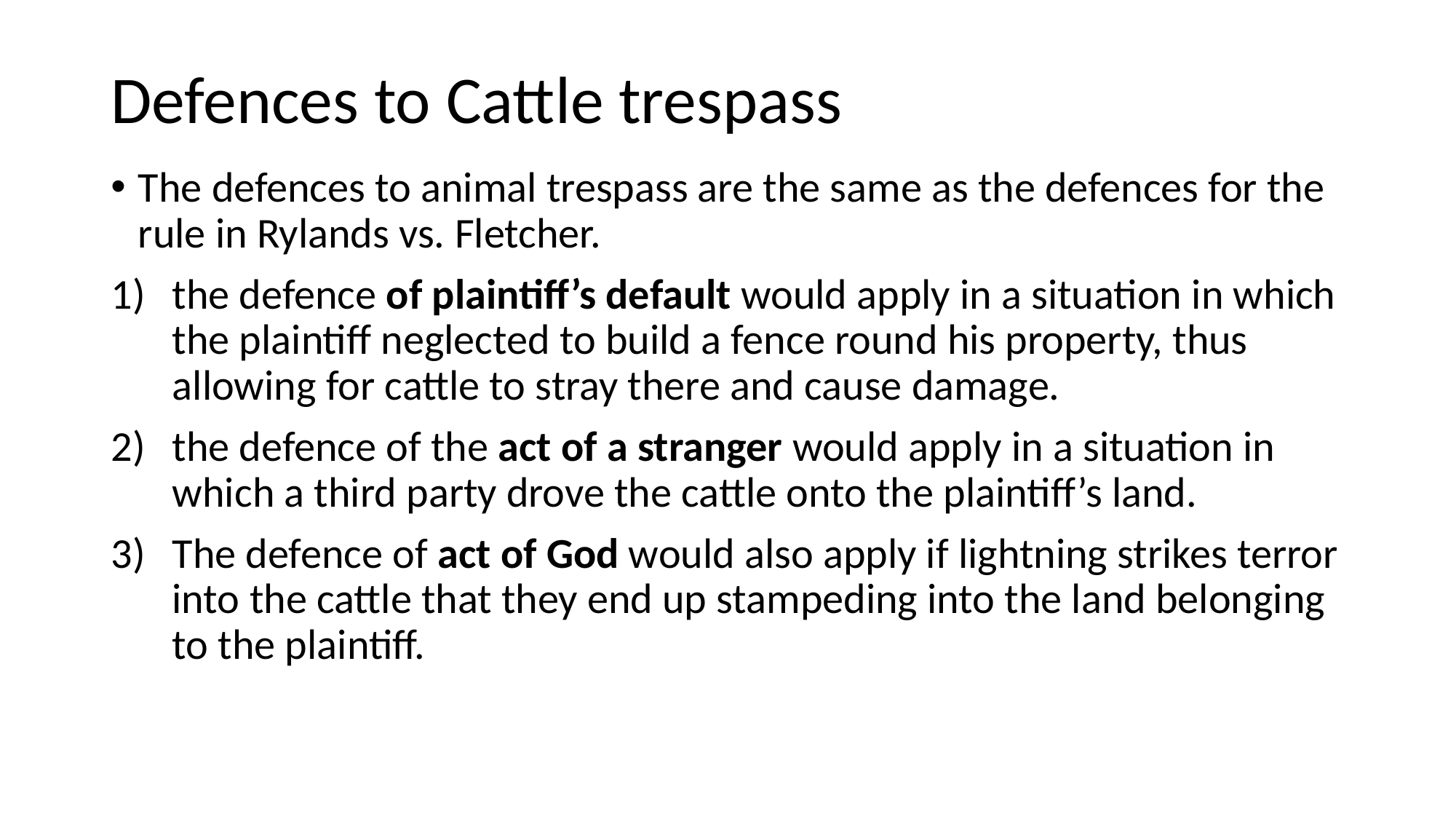

# Defences to Cattle trespass
The defences to animal trespass are the same as the defences for the rule in Rylands vs. Fletcher.
the defence of plaintiff’s default would apply in a situation in which the plaintiff neglected to build a fence round his property, thus allowing for cattle to stray there and cause damage.
the defence of the act of a stranger would apply in a situation in which a third party drove the cattle onto the plaintiff’s land.
The defence of act of God would also apply if lightning strikes terror into the cattle that they end up stampeding into the land belonging to the plaintiff.